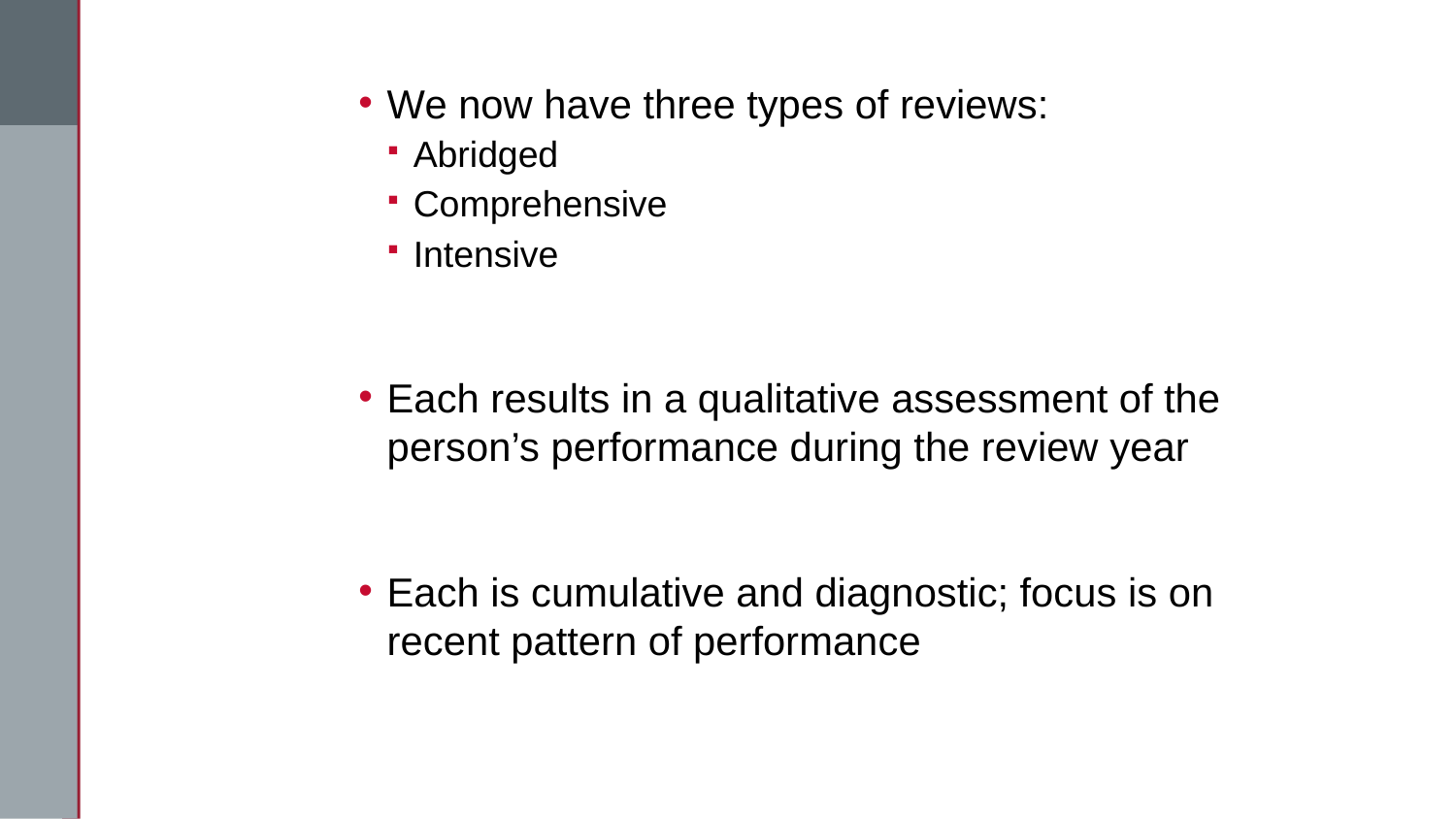

#
We now have three types of reviews:
Abridged
Comprehensive
Intensive

Each results in a qualitative assessment of the person’s performance during the review year

Each is cumulative and diagnostic; focus is on recent pattern of performance